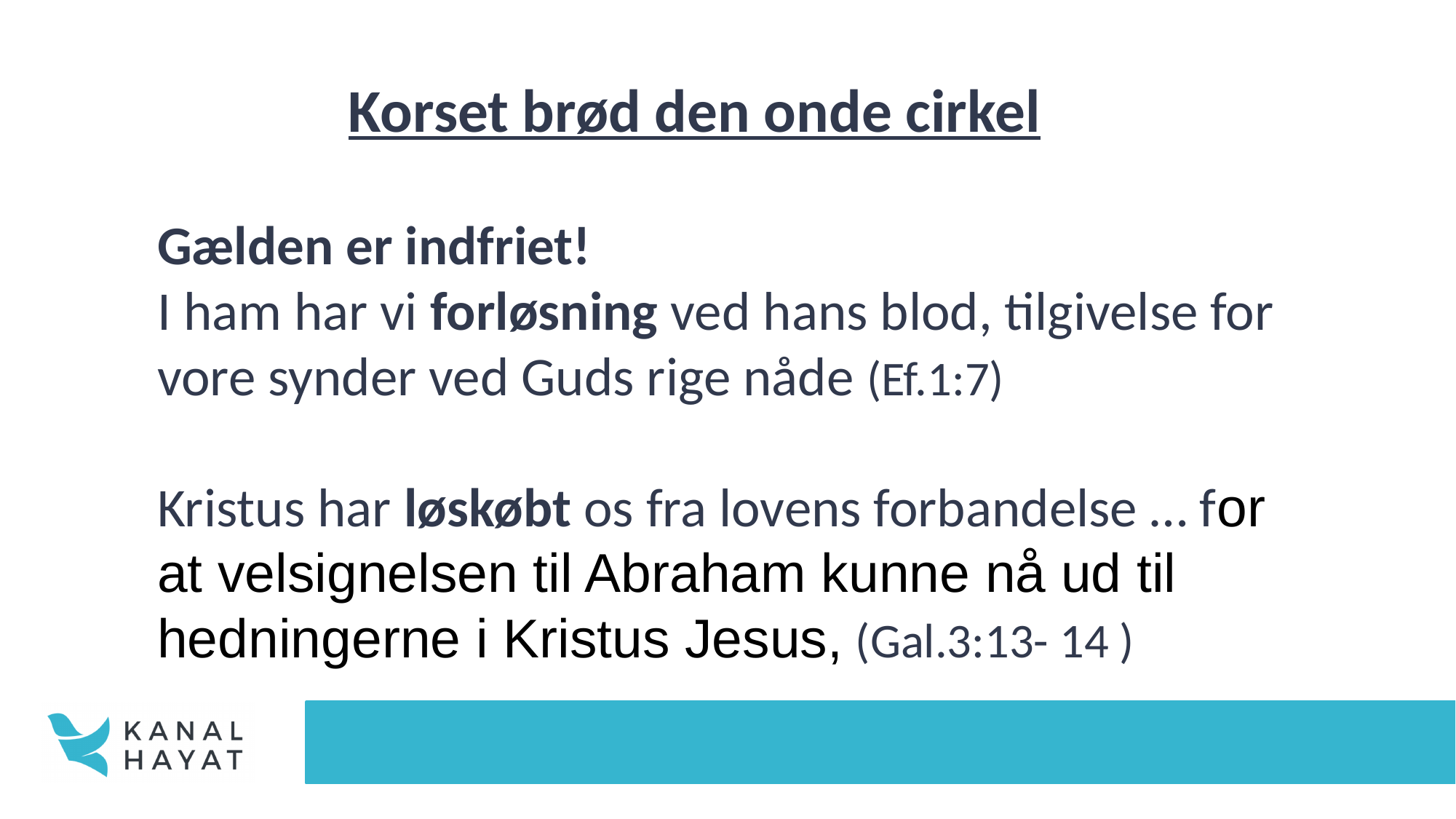

Korset brød den onde cirkel

Gælden er indfriet!
I ham har vi forløsning ved hans blod, tilgivelse for vore synder ved Guds rige nåde (Ef.1:7)

Kristus har løskøbt os fra lovens forbandelse … for at velsignelsen til Abraham kunne nå ud til hedningerne i Kristus Jesus, (Gal.3:13- 14 )